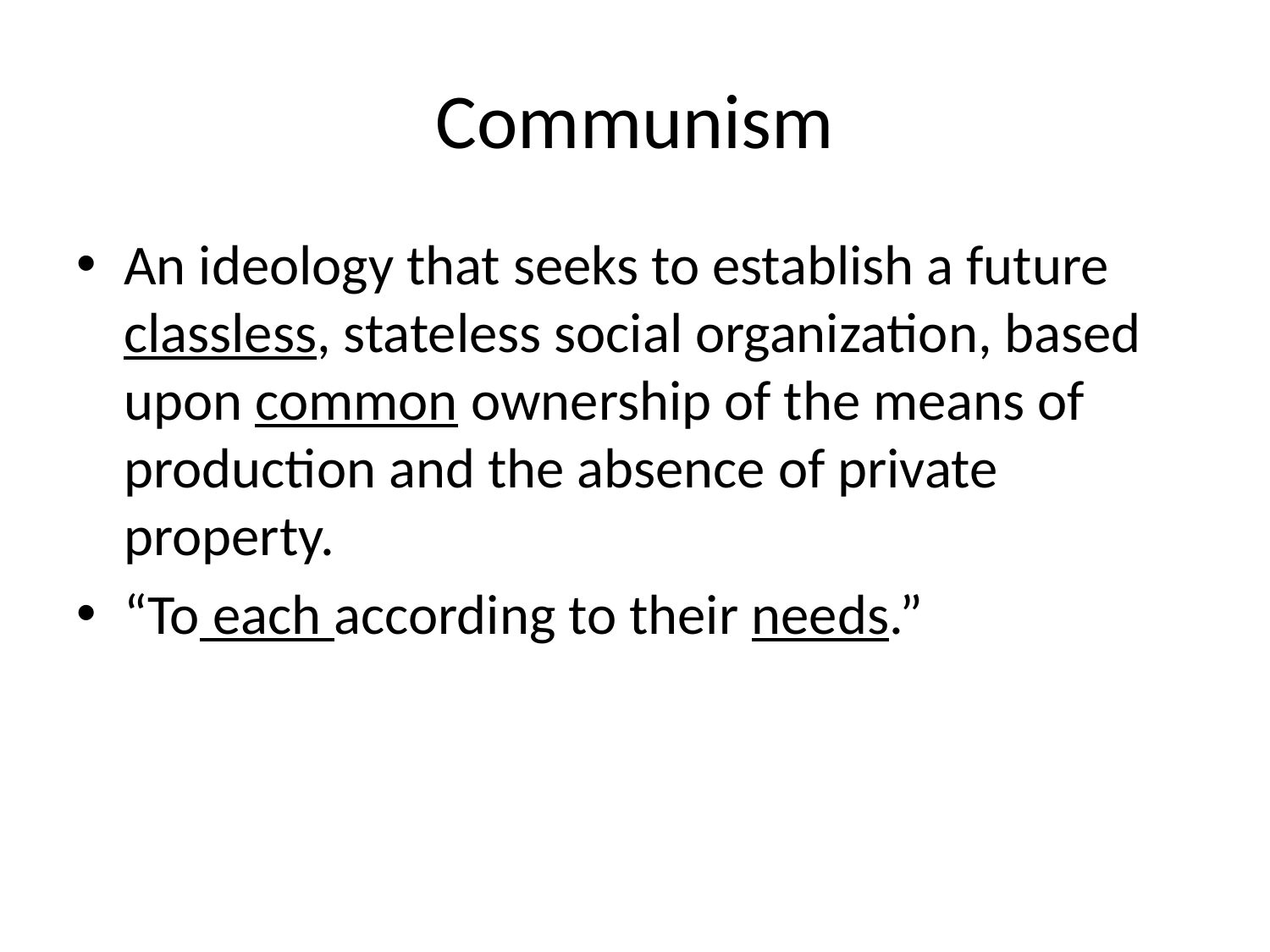

# Communism
An ideology that seeks to establish a future classless, stateless social organization, based upon common ownership of the means of production and the absence of private property.
“To each according to their needs.”